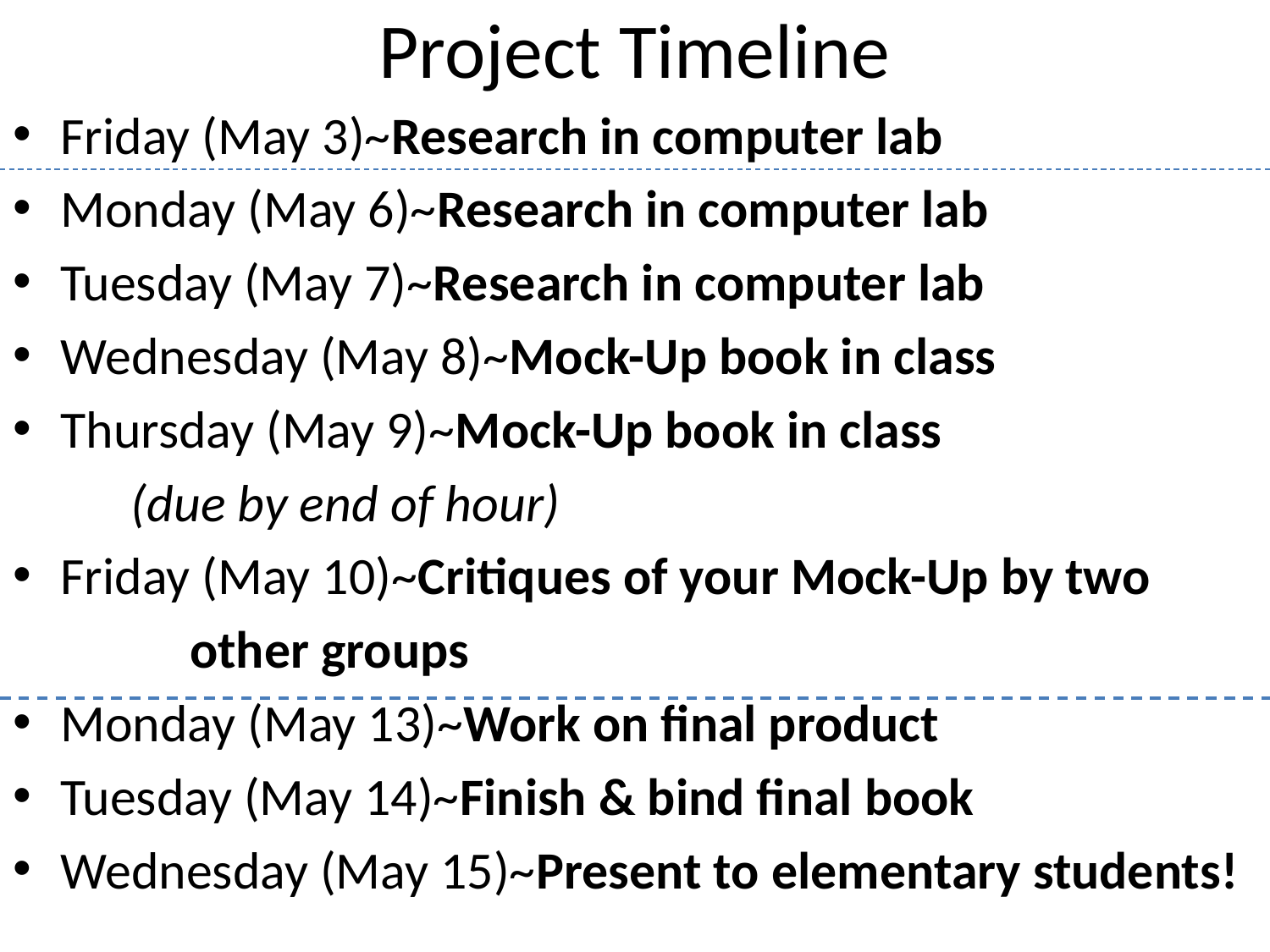

# Project Timeline
Friday (May 3)~Research in computer lab
Monday (May 6)~Research in computer lab
Tuesday (May 7)~Research in computer lab
Wednesday (May 8)~Mock-Up book in class
Thursday (May 9)~Mock-Up book in class
				(due by end of hour)
Friday (May 10)~Critiques of your Mock-Up by two
			     other groups
Monday (May 13)~Work on final product
Tuesday (May 14)~Finish & bind final book
Wednesday (May 15)~Present to elementary students!